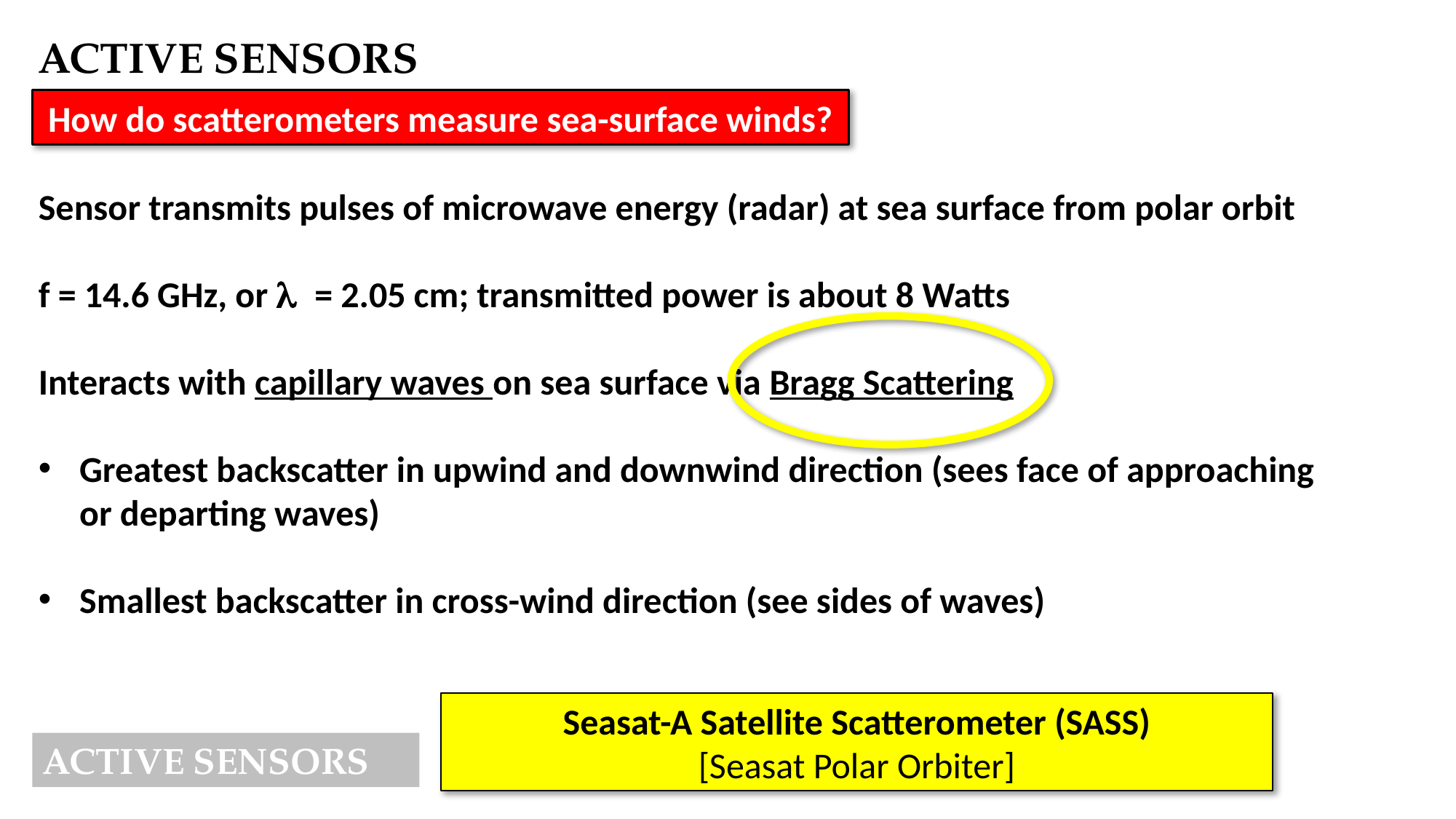

ACTIVE SENSORS
How do scatterometers measure sea-surface winds?
Sensor transmits pulses of microwave energy (radar) at sea surface from polar orbit

f = 14.6 GHz, or λ = 2.05 cm; transmitted power is about 8 Watts

Interacts with capillary waves on sea surface via Bragg Scattering

Greatest backscatter in upwind and downwind direction (sees face of approaching or departing waves)

Smallest backscatter in cross-wind direction (see sides of waves)

Seasat-A Satellite Scatterometer (SASS)
[Seasat Polar Orbiter]
ACTIVE SENSORS